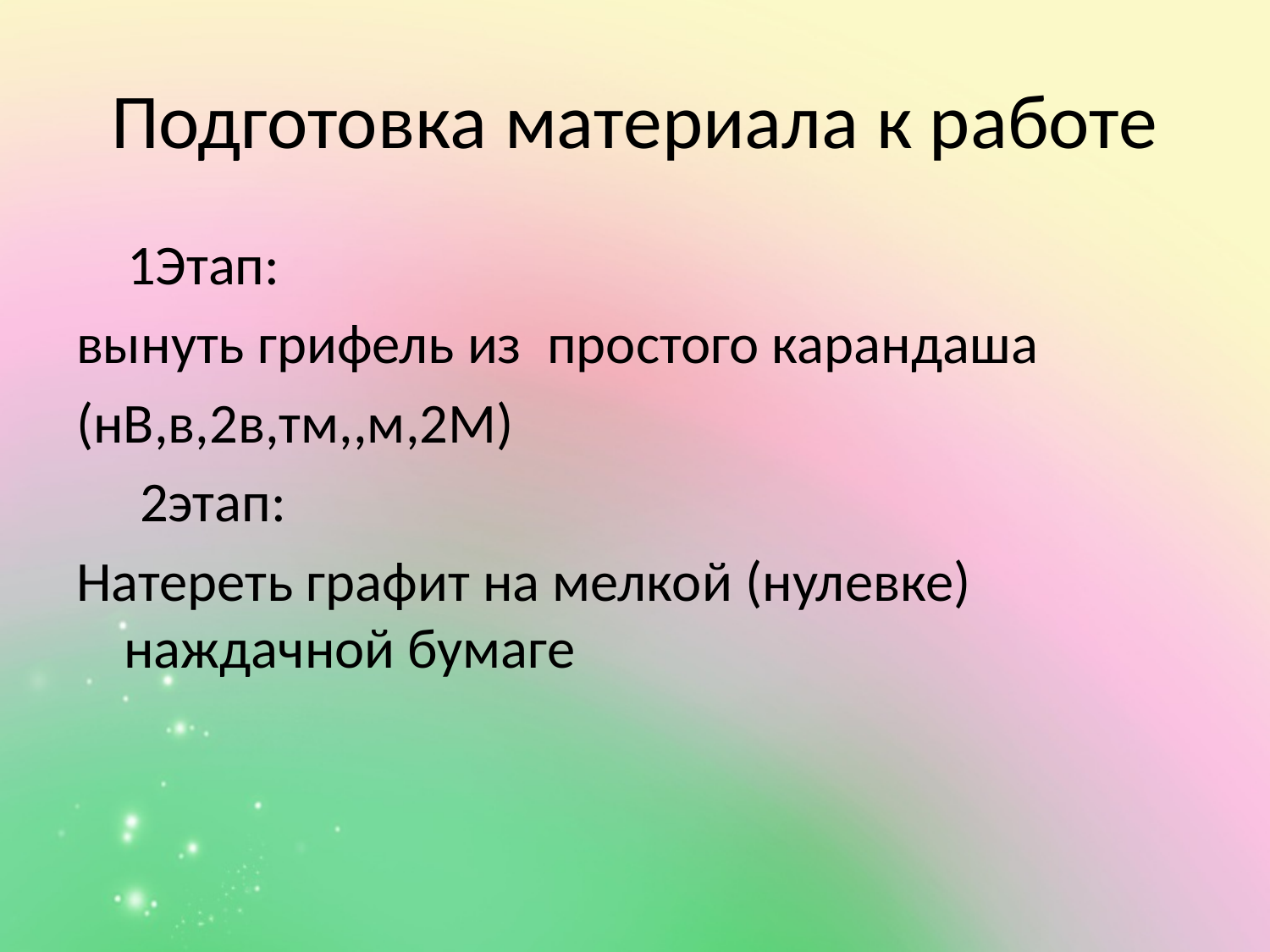

# Подготовка материала к работе
    1Этап:
вынуть грифель из  простого карандаша
(нВ,в,2в,тм,,м,2М)
     2этап:
Натереть графит на мелкой (нулевке)    наждачной бумаге